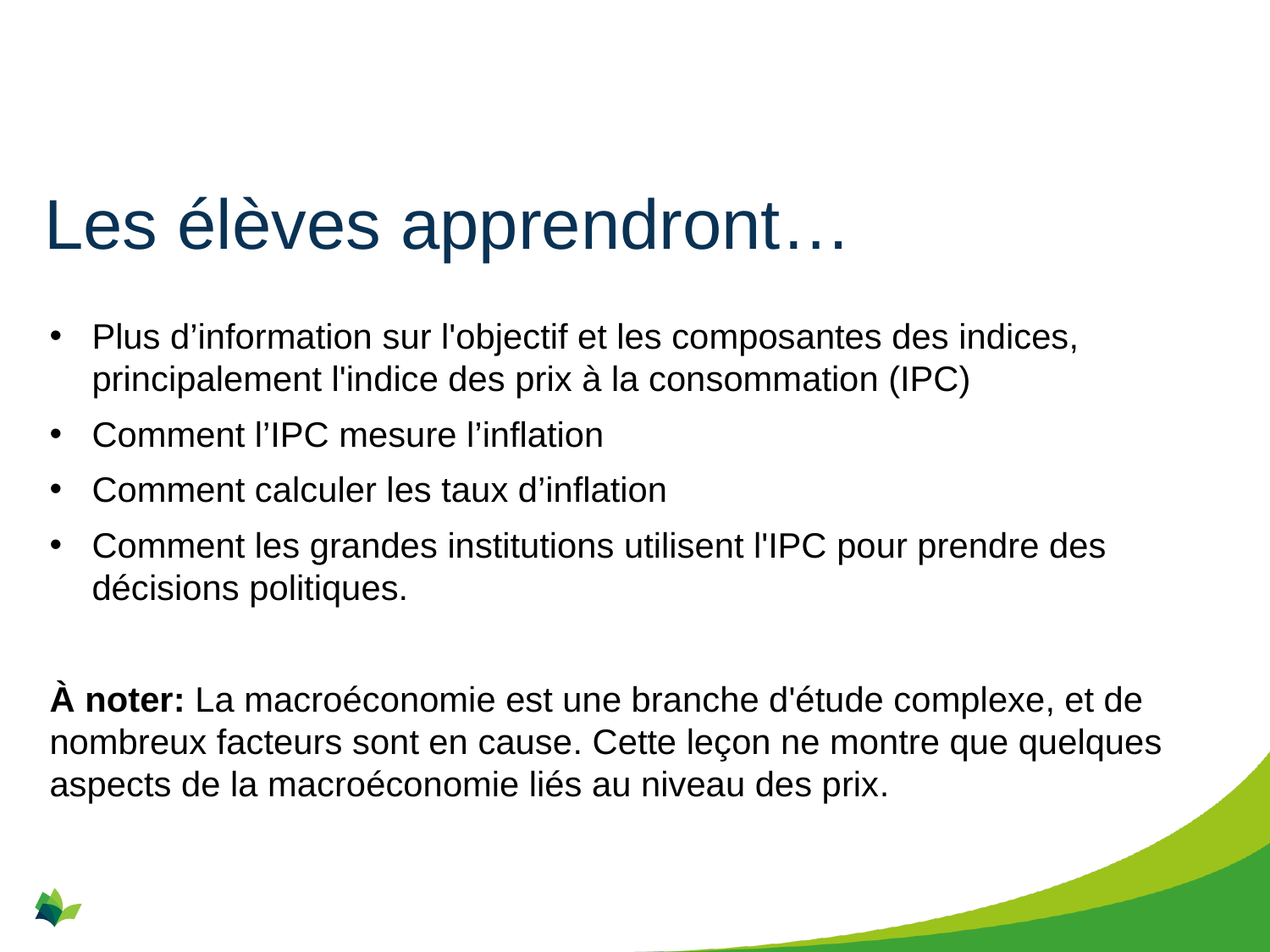

# Les élèves apprendront…
Plus d’information sur l'objectif et les composantes des indices, principalement l'indice des prix à la consommation (IPC)
Comment l’IPC mesure l’inflation
Comment calculer les taux d’inflation
Comment les grandes institutions utilisent l'IPC pour prendre des décisions politiques.

À noter: La macroéconomie est une branche d'étude complexe, et de nombreux facteurs sont en cause. Cette leçon ne montre que quelques aspects de la macroéconomie liés au niveau des prix.